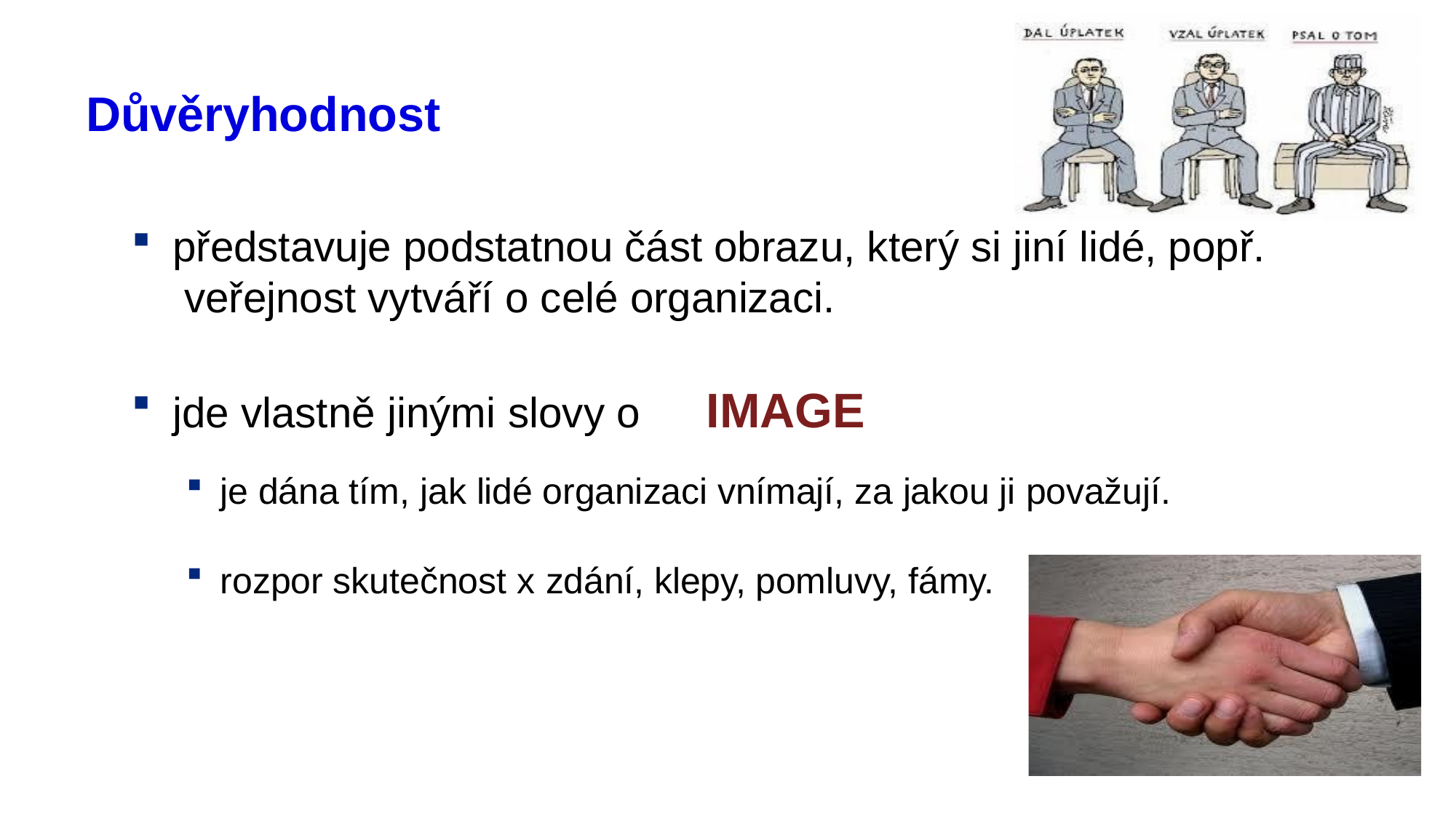

# Důvěryhodnost
představuje podstatnou část obrazu, který si jiní lidé, popř.  veřejnost vytváří o celé organizaci.

jde vlastně jinými slovy o	IMAGE
je dána tím, jak lidé organizaci vnímají, za jakou ji považují.

rozpor skutečnost x zdání, klepy, pomluvy, fámy.